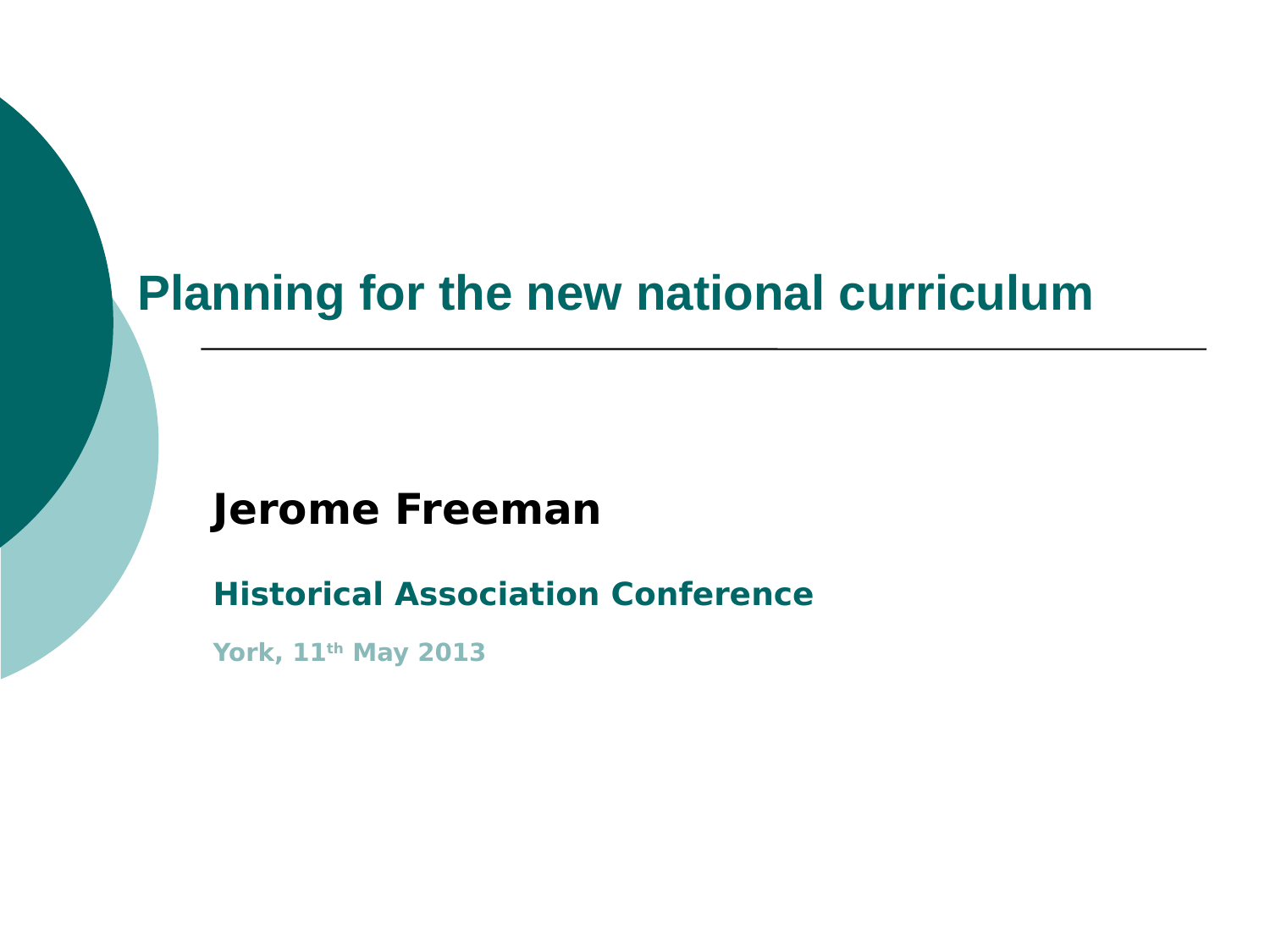

# Planning for the new national curriculum
Jerome Freeman

Historical Association Conference

York, 11th May 2013